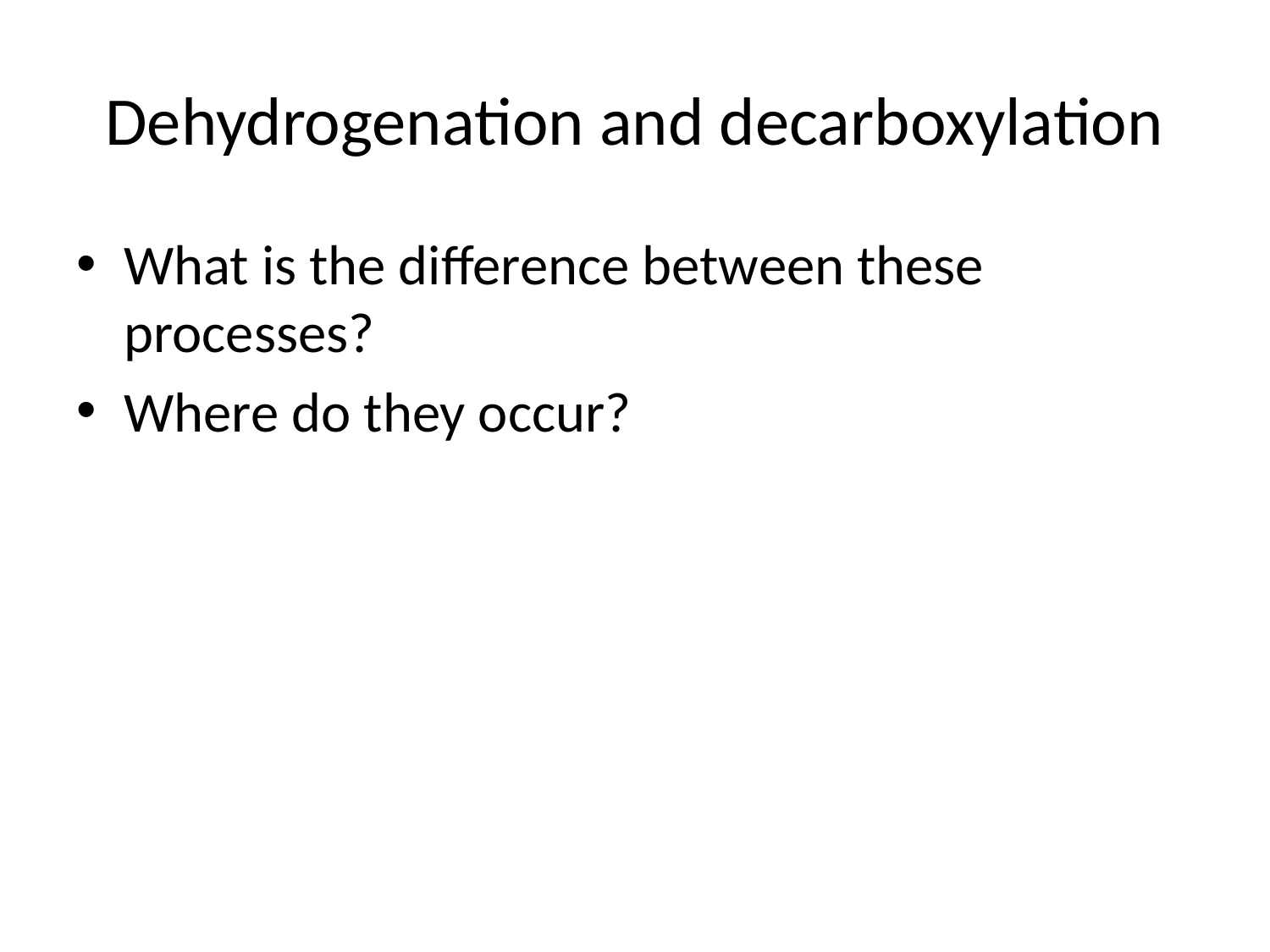

# Dehydrogenation and decarboxylation
What is the difference between these processes?
Where do they occur?